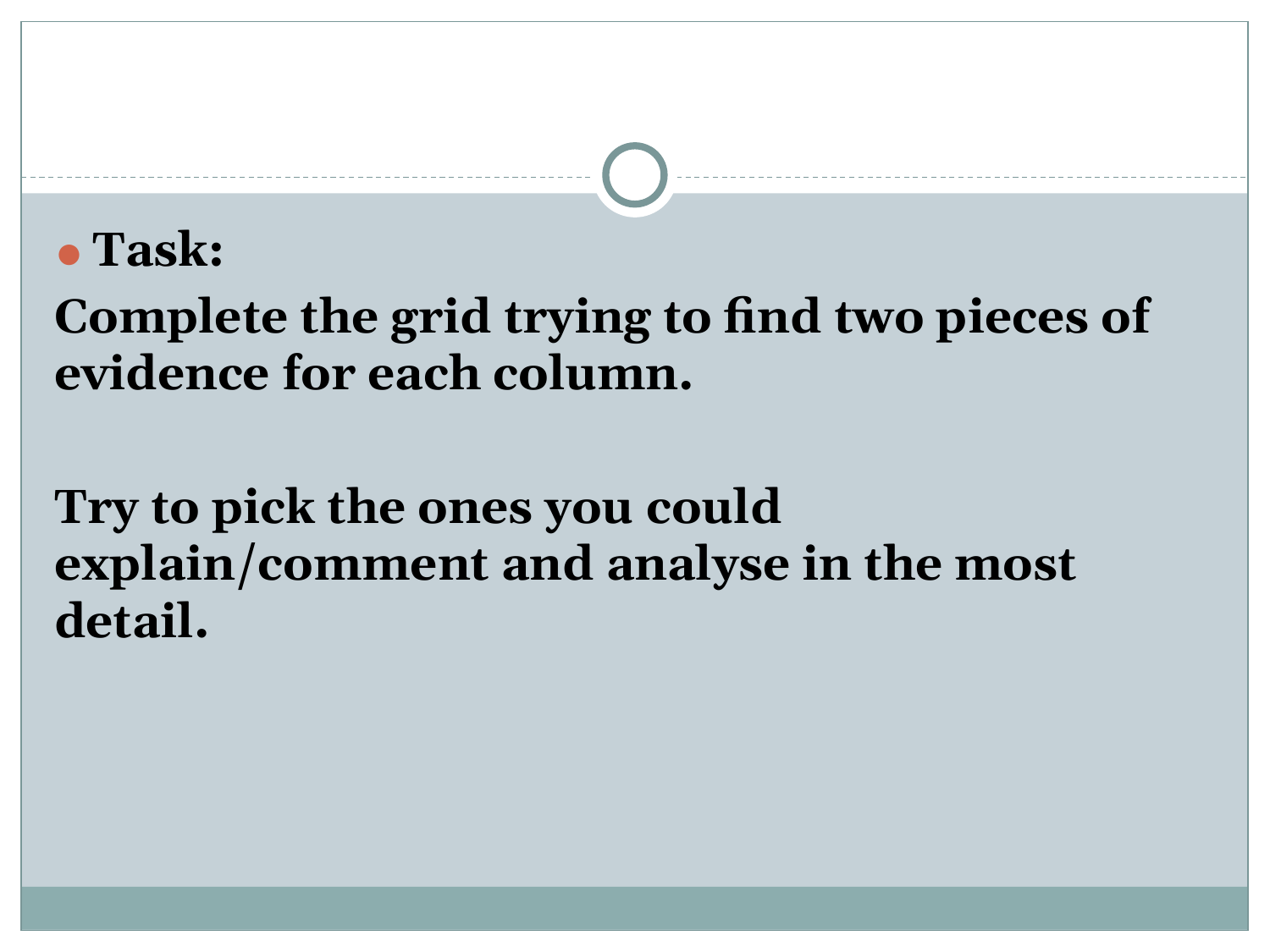

#
Task:
Complete the grid trying to find two pieces of evidence for each column.

Try to pick the ones you could explain/comment and analyse in the most detail.